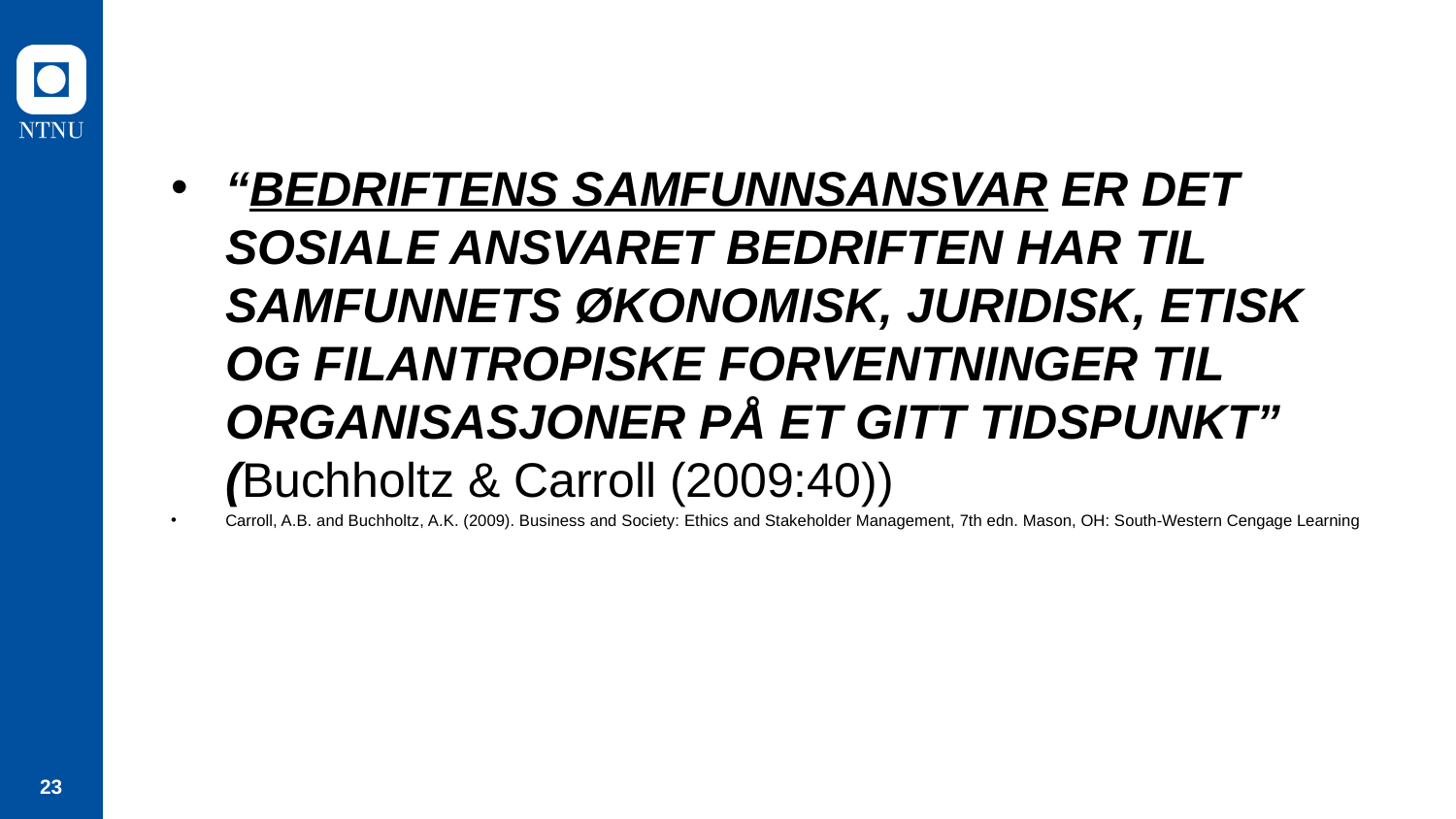

“BEDRIFTENS SAMFUNNSANSVAR ER DET SOSIALE ANSVARET BEDRIFTEN HAR TIL SAMFUNNETS ØKONOMISK, JURIDISK, ETISK OG FILANTROPISKE FORVENTNINGER TIL ORGANISASJONER PÅ ET GITT TIDSPUNKT” (Buchholtz & Carroll (2009:40))
Carroll, A.B. and Buchholtz, A.K. (2009). Business and Society: Ethics and Stakeholder Management, 7th edn. Mason, OH: South-Western Cengage Learning